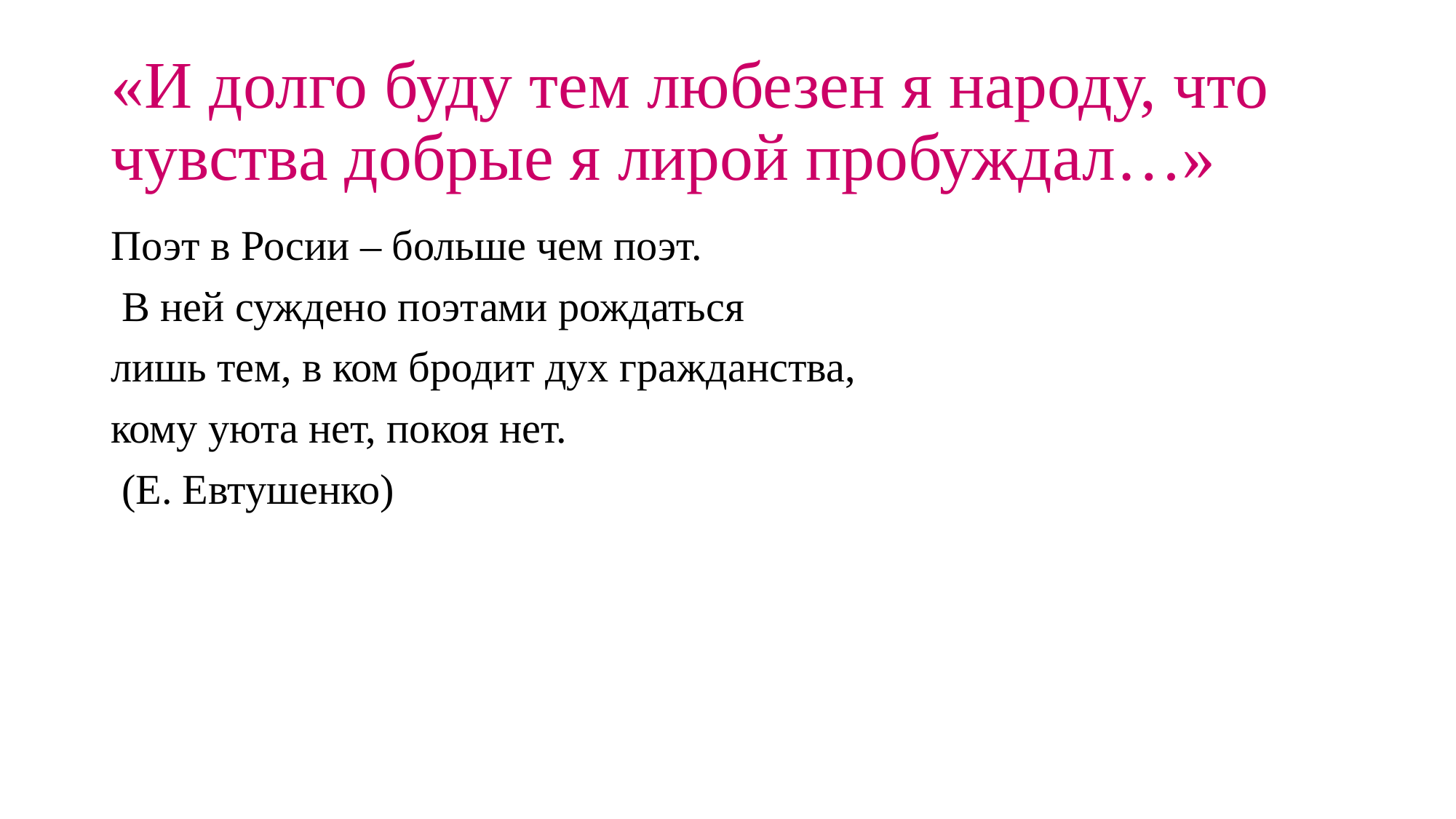

# «И долго буду тем любезен я народу, что чувства добрые я лирой пробуждал…»
Поэт в Росии – больше чем поэт.
 В ней суждено поэтами рождаться
лишь тем, в ком бродит дух гражданства,
кому уюта нет, покоя нет.
 (Е. Евтушенко)